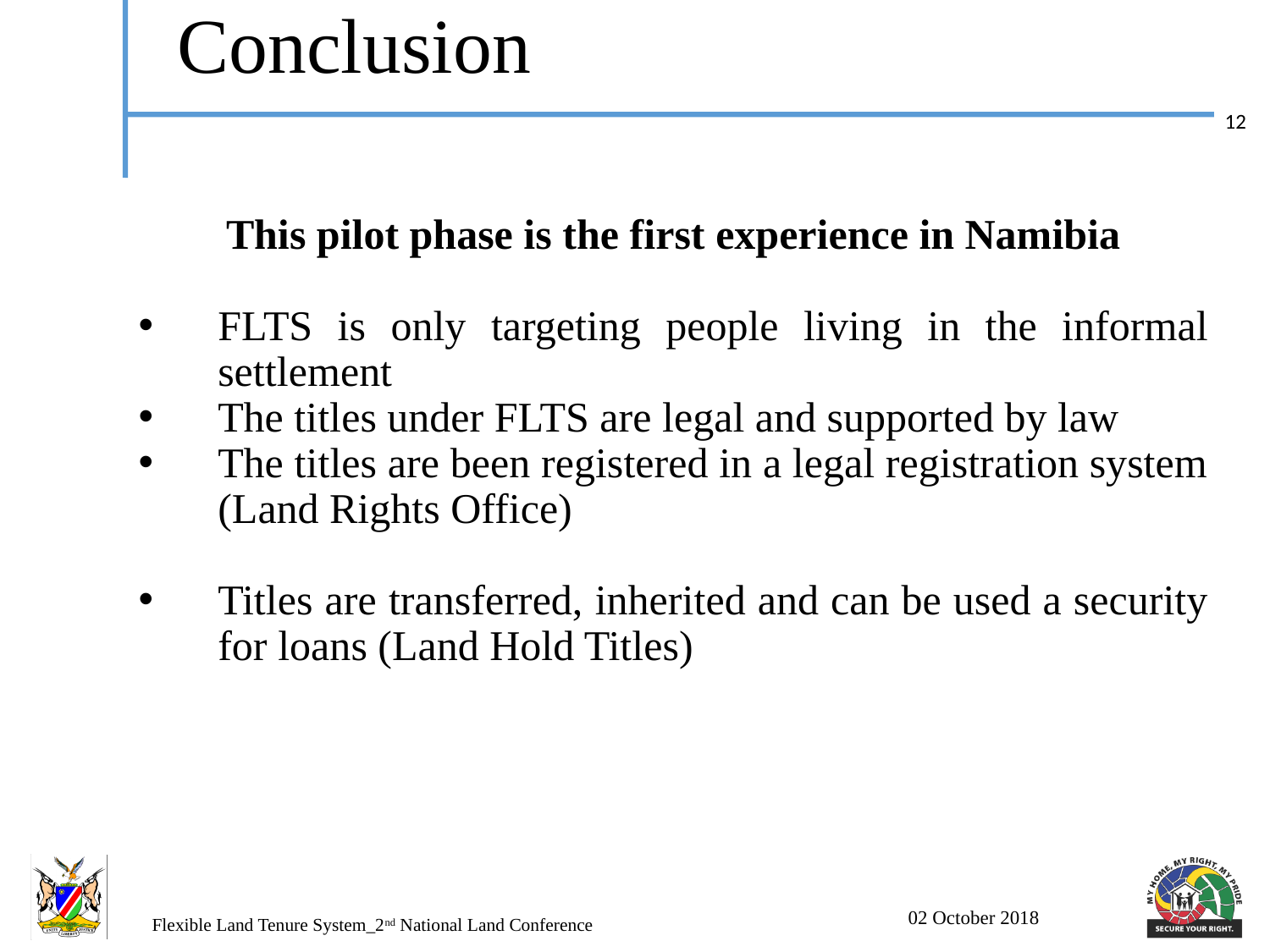

# Conclusion

This pilot phase is the first experience in Namibia

FLTS is only targeting people living in the informal settlement
The titles under FLTS are legal and supported by law
The titles are been registered in a legal registration system (Land Rights Office)

Titles are transferred, inherited and can be used a security for loans (Land Hold Titles)